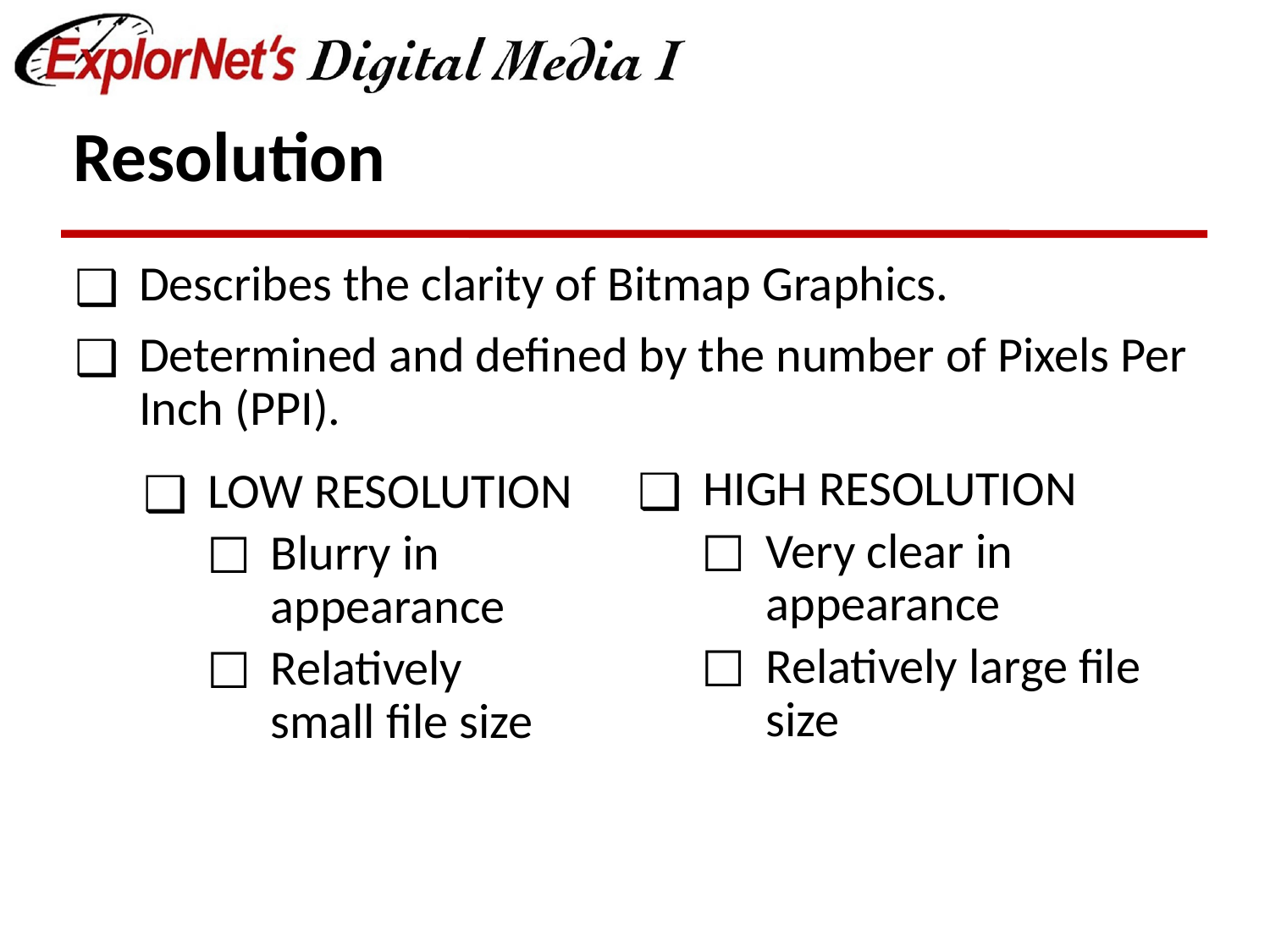

# Resolution
Describes the clarity of Bitmap Graphics.
Determined and defined by the number of Pixels Per Inch (PPI).

HIGH RESOLUTION
Very clear in appearance
Relatively large file size
LOW RESOLUTION
Blurry in appearance
Relatively small file size